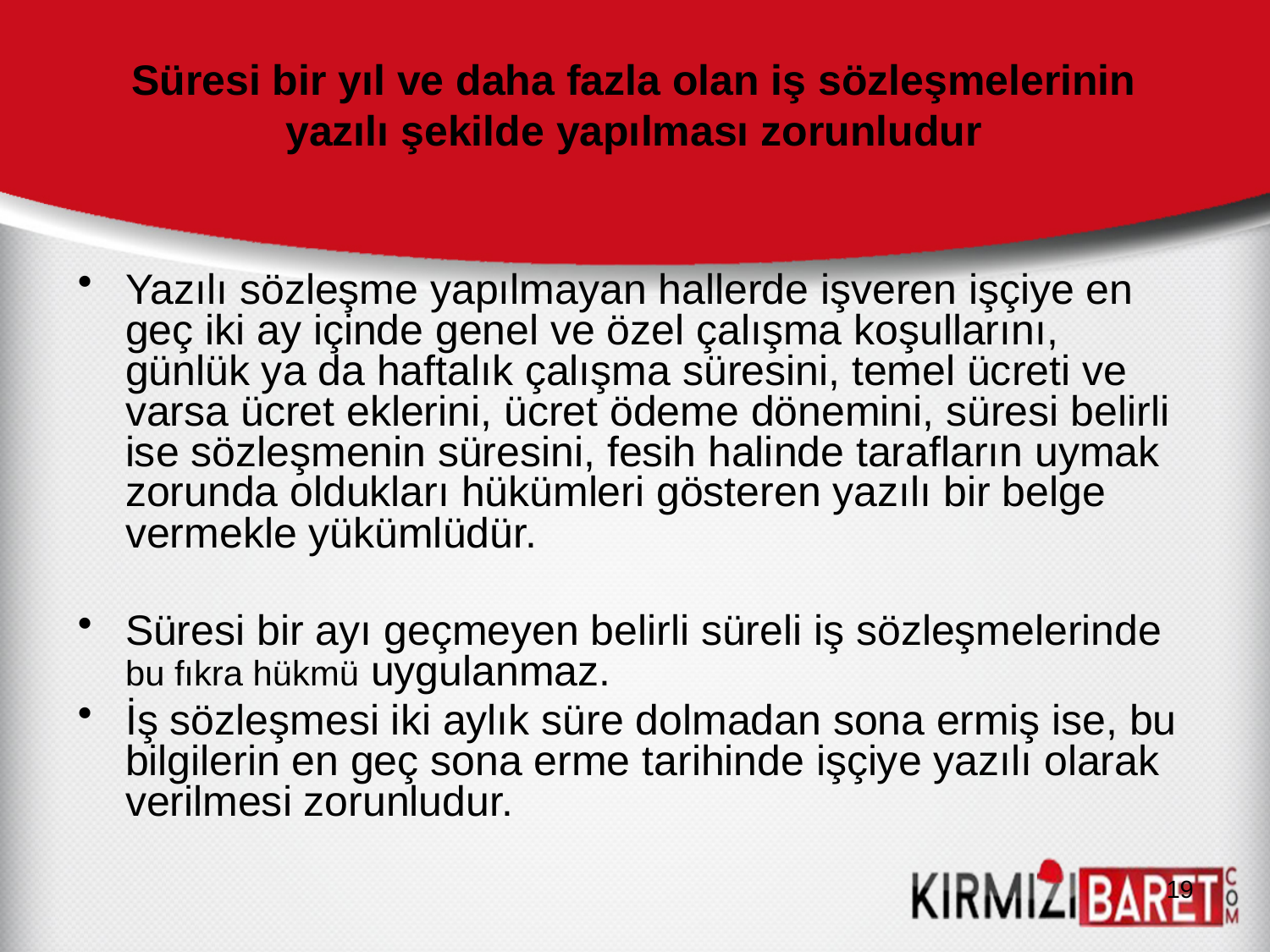

# Süresi bir yıl ve daha fazla olan iş sözleşmelerinin yazılı şekilde yapılması zorunludur

Yazılı sözleşme yapılmayan hallerde işveren işçiye en geç iki ay içinde genel ve özel çalışma koşullarını, günlük ya da haftalık çalışma süresini, temel ücreti ve varsa ücret eklerini, ücret ödeme dönemini, süresi belirli ise sözleşmenin süresini, fesih halinde tarafların uymak zorunda oldukları hükümleri gösteren yazılı bir belge vermekle yükümlüdür.

Süresi bir ayı geçmeyen belirli süreli iş sözleşmelerinde bu fıkra hükmü uygulanmaz.
İş sözleşmesi iki aylık süre dolmadan sona ermiş ise, bu bilgilerin en geç sona erme tarihinde işçiye yazılı olarak verilmesi zorunludur.
19